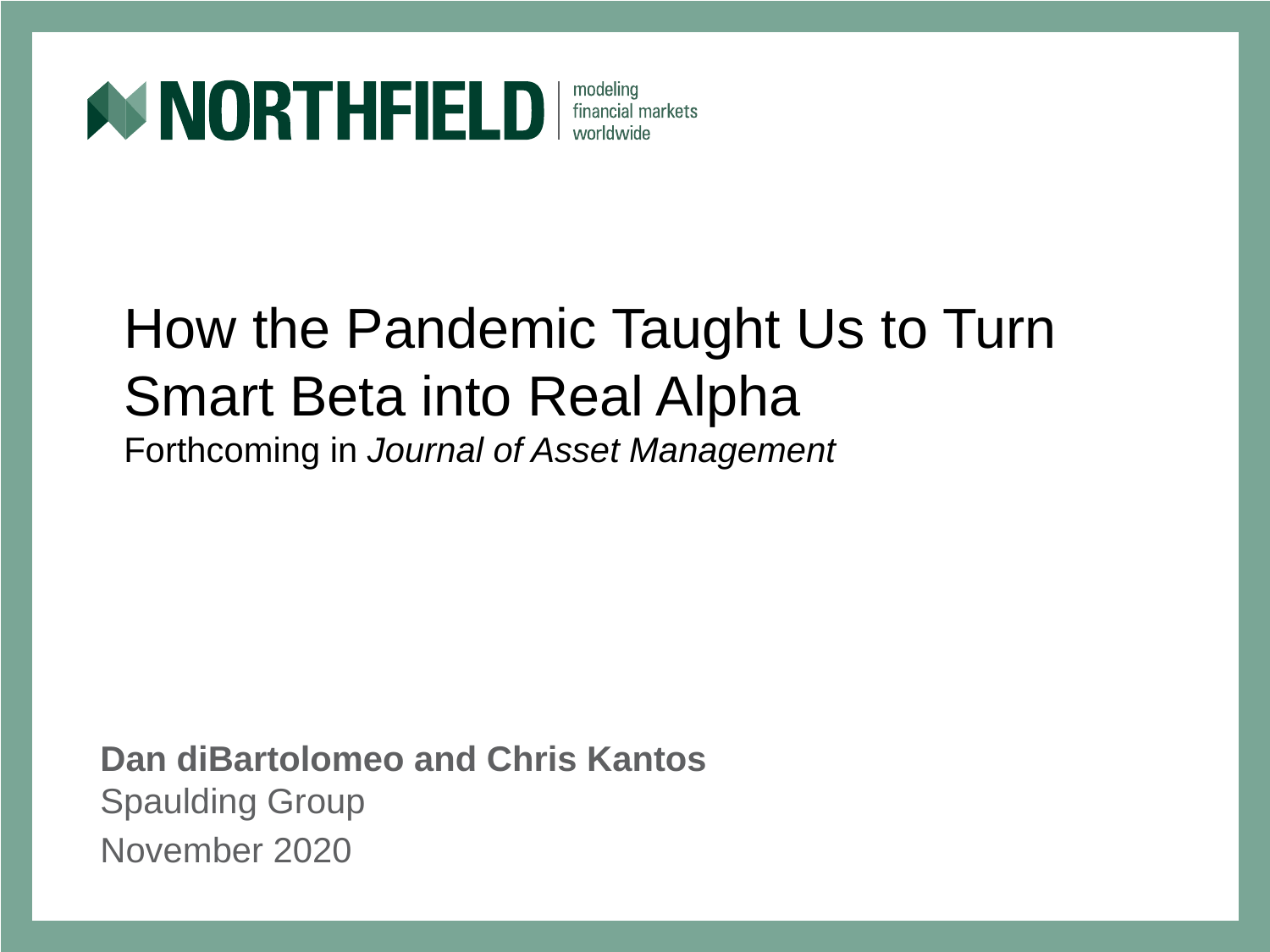

# How the Pandemic Taught Us to Turn Smart Beta into Real Alpha Forthcoming in Journal of Asset Management
Dan diBartolomeo and Chris Kantos

Spaulding Group
November 2020